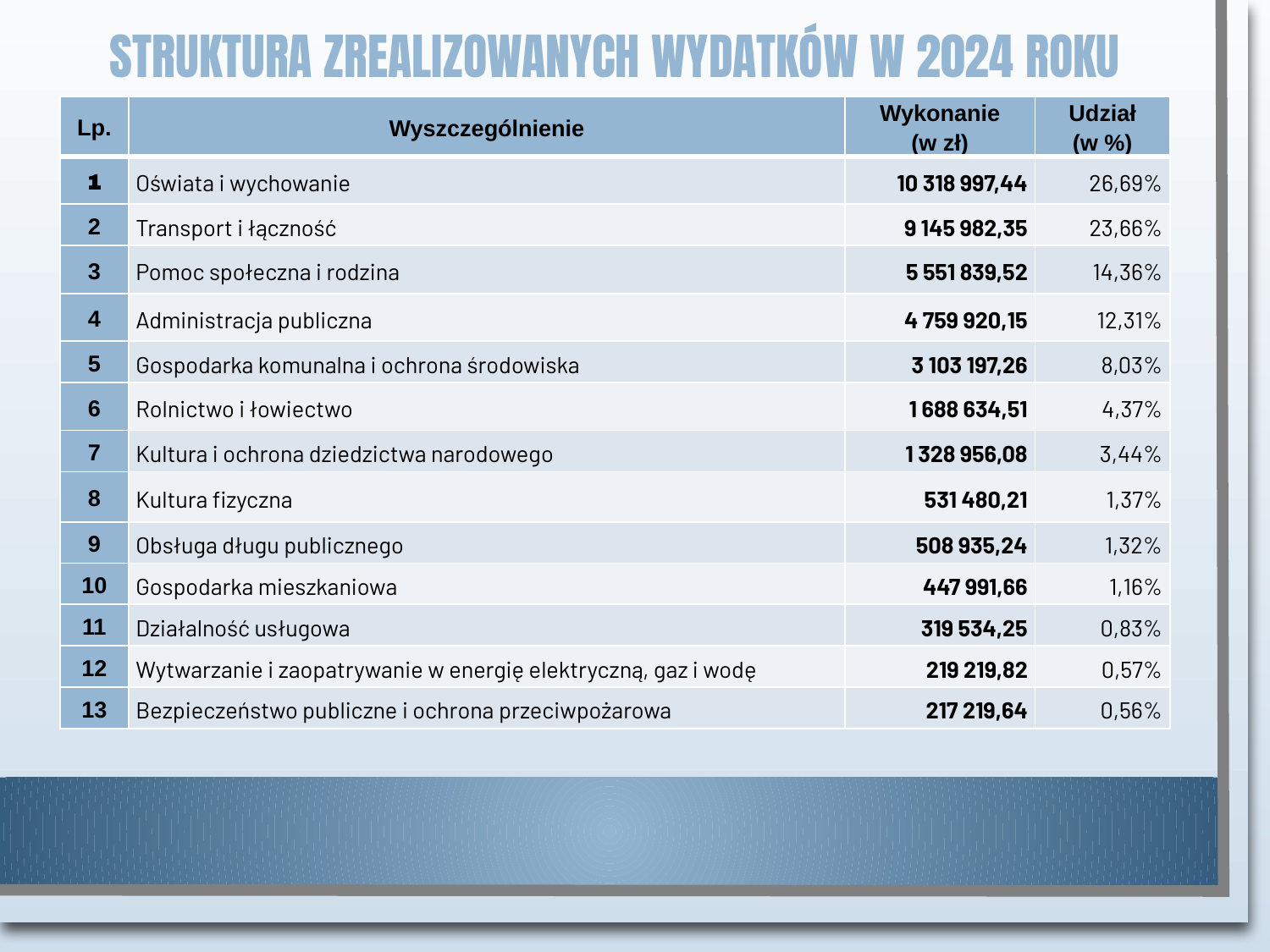

# Struktura zrealizowanych wydatków w 2024 roku
| Lp. | Wyszczególnienie | Wykonanie (w zł) | Udział (w %) |
| --- | --- | --- | --- |
| 1 | Oświata i wychowanie | 10 318 997,44 | 26,69% |
| 2 | Transport i łączność | 9 145 982,35 | 23,66% |
| 3 | Pomoc społeczna i rodzina | 5 551 839,52 | 14,36% |
| 4 | Administracja publiczna | 4 759 920,15 | 12,31% |
| 5 | Gospodarka komunalna i ochrona środowiska | 3 103 197,26 | 8,03% |
| 6 | Rolnictwo i łowiectwo | 1 688 634,51 | 4,37% |
| 7 | Kultura i ochrona dziedzictwa narodowego | 1 328 956,08 | 3,44% |
| 8 | Kultura fizyczna | 531 480,21 | 1,37% |
| 9 | Obsługa długu publicznego | 508 935,24 | 1,32% |
| 10 | Gospodarka mieszkaniowa | 447 991,66 | 1,16% |
| 11 | Działalność usługowa | 319 534,25 | 0,83% |
| 12 | Wytwarzanie i zaopatrywanie w energię elektryczną, gaz i wodę | 219 219,82 | 0,57% |
| 13 | Bezpieczeństwo publiczne i ochrona przeciwpożarowa | 217 219,64 | 0,56% |